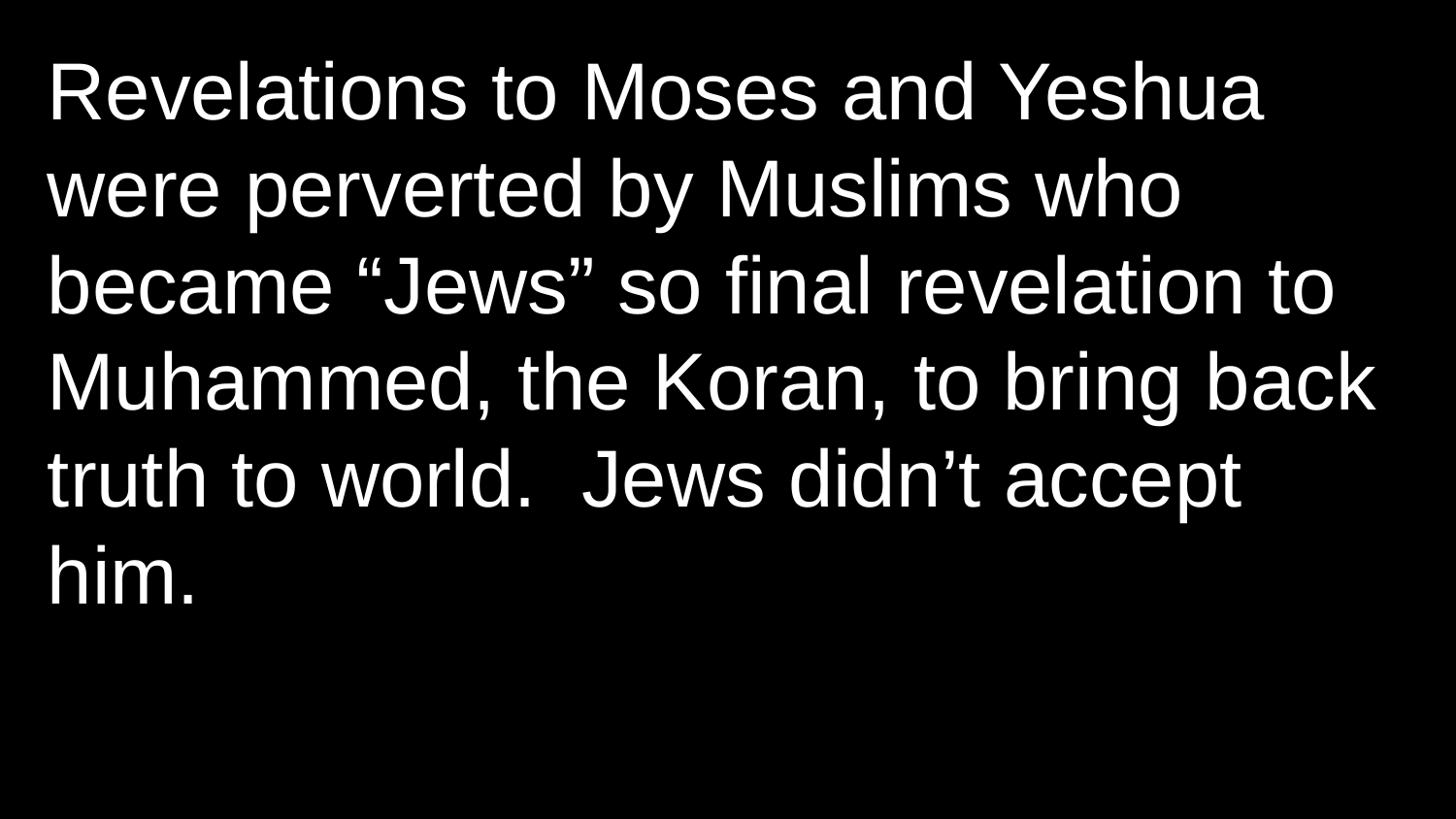

Revelations to Moses and Yeshua were perverted by Muslims who became “Jews” so final revelation to Muhammed, the Koran, to bring back truth to world.  Jews didn’t accept him.